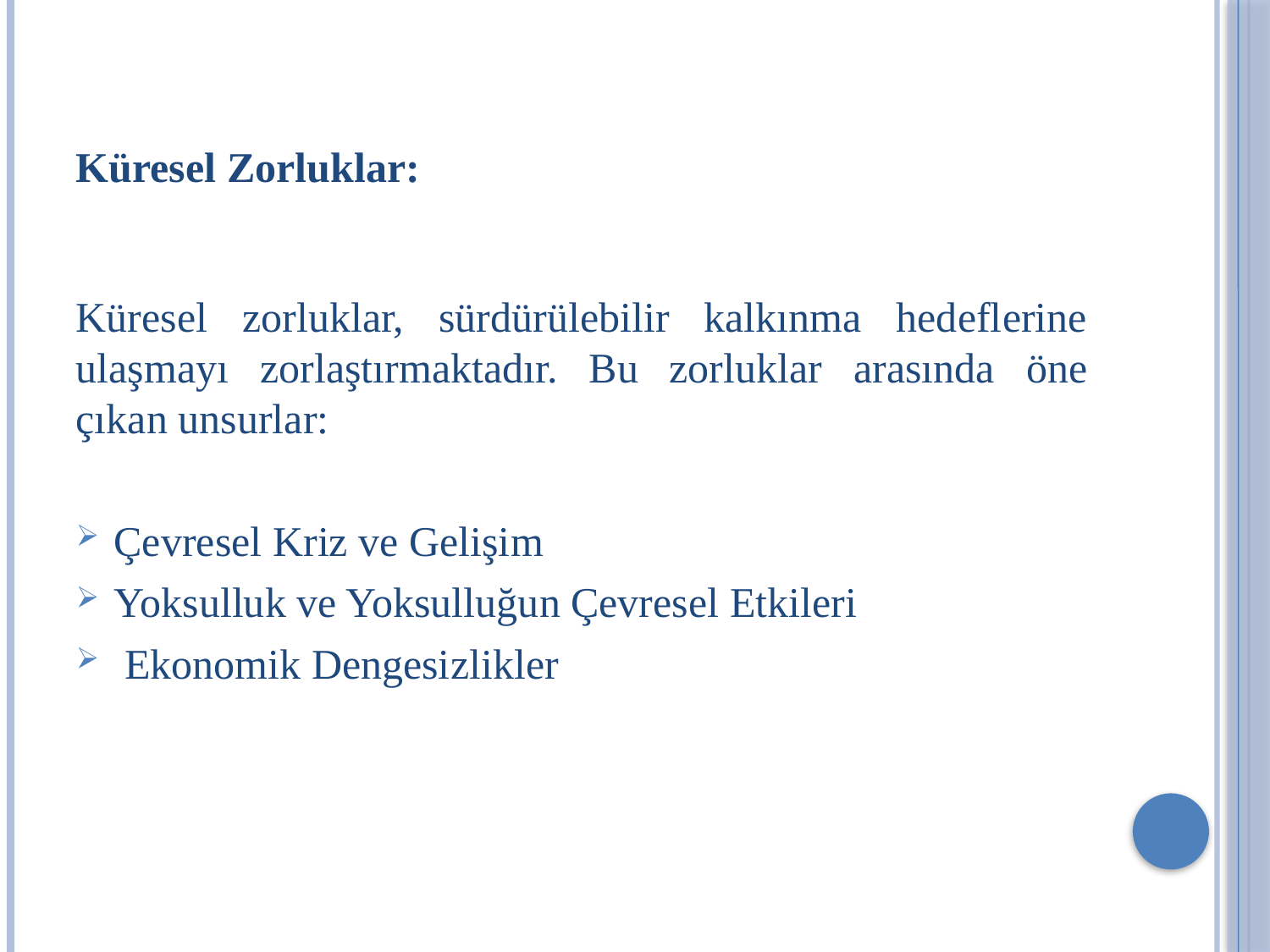

# Küresel Zorluklar:

Küresel zorluklar, sürdürülebilir kalkınma hedeflerine ulaşmayı zorlaştırmaktadır. Bu zorluklar arasında öne çıkan unsurlar:

Çevresel Kriz ve Gelişim
Yoksulluk ve Yoksulluğun Çevresel Etkileri
 Ekonomik Dengesizlikler